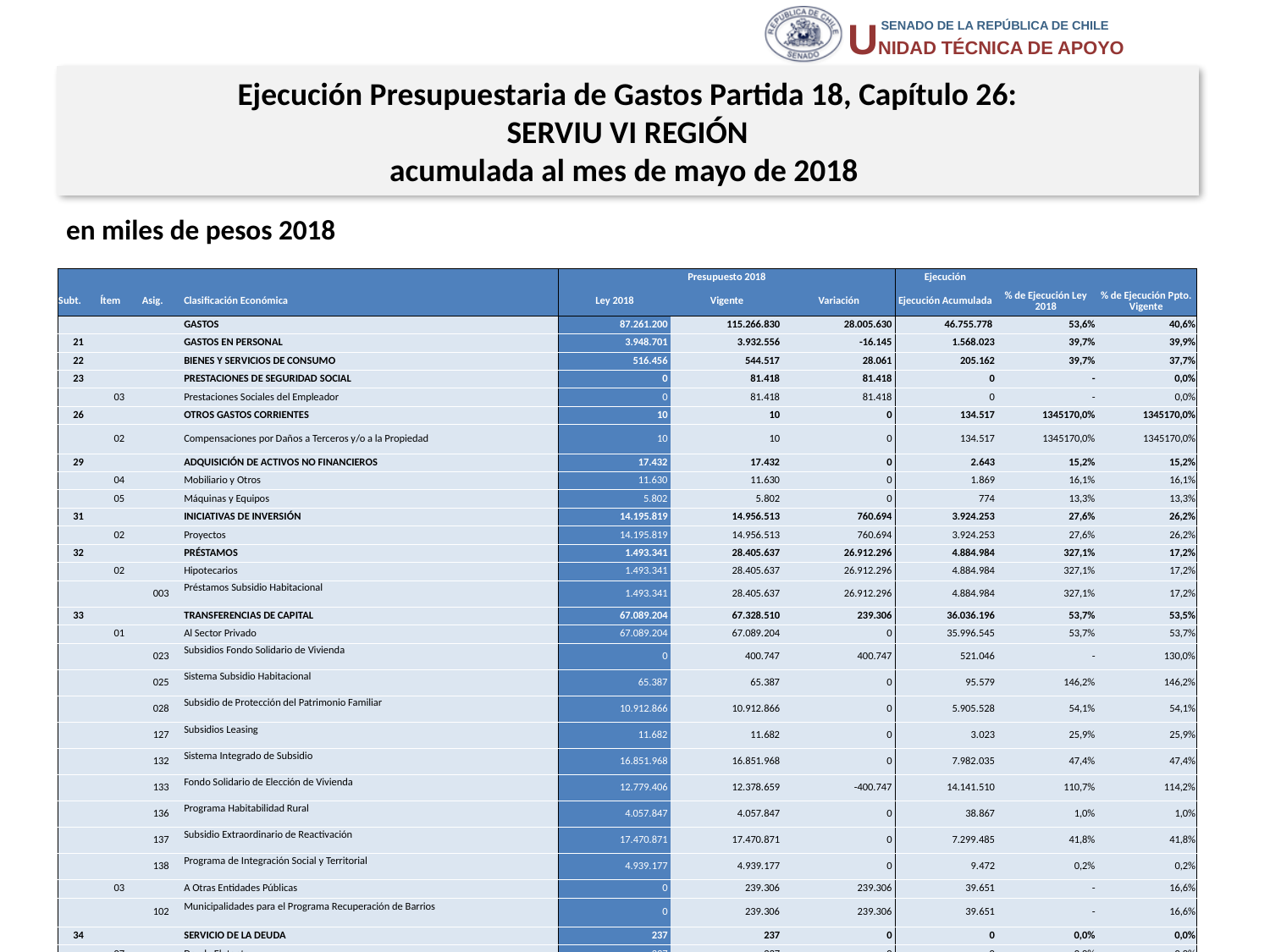

Ejecución Presupuestaria de Gastos Partida 18, Capítulo 26:
SERVIU VI REGIÓN
acumulada al mes de mayo de 2018
en miles de pesos 2018
|  |  |  |  | Presupuesto 2018 |  |  | Ejecución |  |  |
| --- | --- | --- | --- | --- | --- | --- | --- | --- | --- |
| Subt. | Ítem | Asig. | Clasificación Económica | Ley 2018 | Vigente | Variación | Ejecución Acumulada | % de Ejecución Ley 2018 | % de Ejecución Ppto. Vigente |
|  |  |  | GASTOS | 87.261.200 | 115.266.830 | 28.005.630 | 46.755.778 | 53,6% | 40,6% |
| 21 |  |  | GASTOS EN PERSONAL | 3.948.701 | 3.932.556 | -16.145 | 1.568.023 | 39,7% | 39,9% |
| 22 |  |  | BIENES Y SERVICIOS DE CONSUMO | 516.456 | 544.517 | 28.061 | 205.162 | 39,7% | 37,7% |
| 23 |  |  | PRESTACIONES DE SEGURIDAD SOCIAL | 0 | 81.418 | 81.418 | 0 | - | 0,0% |
|  | 03 |  | Prestaciones Sociales del Empleador | 0 | 81.418 | 81.418 | 0 | - | 0,0% |
| 26 |  |  | OTROS GASTOS CORRIENTES | 10 | 10 | 0 | 134.517 | 1345170,0% | 1345170,0% |
|  | 02 |  | Compensaciones por Daños a Terceros y/o a la Propiedad | 10 | 10 | 0 | 134.517 | 1345170,0% | 1345170,0% |
| 29 |  |  | ADQUISICIÓN DE ACTIVOS NO FINANCIEROS | 17.432 | 17.432 | 0 | 2.643 | 15,2% | 15,2% |
|  | 04 |  | Mobiliario y Otros | 11.630 | 11.630 | 0 | 1.869 | 16,1% | 16,1% |
|  | 05 |  | Máquinas y Equipos | 5.802 | 5.802 | 0 | 774 | 13,3% | 13,3% |
| 31 |  |  | INICIATIVAS DE INVERSIÓN | 14.195.819 | 14.956.513 | 760.694 | 3.924.253 | 27,6% | 26,2% |
|  | 02 |  | Proyectos | 14.195.819 | 14.956.513 | 760.694 | 3.924.253 | 27,6% | 26,2% |
| 32 |  |  | PRÉSTAMOS | 1.493.341 | 28.405.637 | 26.912.296 | 4.884.984 | 327,1% | 17,2% |
|  | 02 |  | Hipotecarios | 1.493.341 | 28.405.637 | 26.912.296 | 4.884.984 | 327,1% | 17,2% |
|  |  | 003 | Préstamos Subsidio Habitacional | 1.493.341 | 28.405.637 | 26.912.296 | 4.884.984 | 327,1% | 17,2% |
| 33 |  |  | TRANSFERENCIAS DE CAPITAL | 67.089.204 | 67.328.510 | 239.306 | 36.036.196 | 53,7% | 53,5% |
|  | 01 |  | Al Sector Privado | 67.089.204 | 67.089.204 | 0 | 35.996.545 | 53,7% | 53,7% |
|  |  | 023 | Subsidios Fondo Solidario de Vivienda | 0 | 400.747 | 400.747 | 521.046 | - | 130,0% |
|  |  | 025 | Sistema Subsidio Habitacional | 65.387 | 65.387 | 0 | 95.579 | 146,2% | 146,2% |
|  |  | 028 | Subsidio de Protección del Patrimonio Familiar | 10.912.866 | 10.912.866 | 0 | 5.905.528 | 54,1% | 54,1% |
|  |  | 127 | Subsidios Leasing | 11.682 | 11.682 | 0 | 3.023 | 25,9% | 25,9% |
|  |  | 132 | Sistema Integrado de Subsidio | 16.851.968 | 16.851.968 | 0 | 7.982.035 | 47,4% | 47,4% |
|  |  | 133 | Fondo Solidario de Elección de Vivienda | 12.779.406 | 12.378.659 | -400.747 | 14.141.510 | 110,7% | 114,2% |
|  |  | 136 | Programa Habitabilidad Rural | 4.057.847 | 4.057.847 | 0 | 38.867 | 1,0% | 1,0% |
|  |  | 137 | Subsidio Extraordinario de Reactivación | 17.470.871 | 17.470.871 | 0 | 7.299.485 | 41,8% | 41,8% |
|  |  | 138 | Programa de Integración Social y Territorial | 4.939.177 | 4.939.177 | 0 | 9.472 | 0,2% | 0,2% |
|  | 03 |  | A Otras Entidades Públicas | 0 | 239.306 | 239.306 | 39.651 | - | 16,6% |
|  |  | 102 | Municipalidades para el Programa Recuperación de Barrios | 0 | 239.306 | 239.306 | 39.651 | - | 16,6% |
| 34 |  |  | SERVICIO DE LA DEUDA | 237 | 237 | 0 | 0 | 0,0% | 0,0% |
|  | 07 |  | Deuda Flotante | 237 | 237 | 0 | 0 | 0,0% | 0,0% |
17